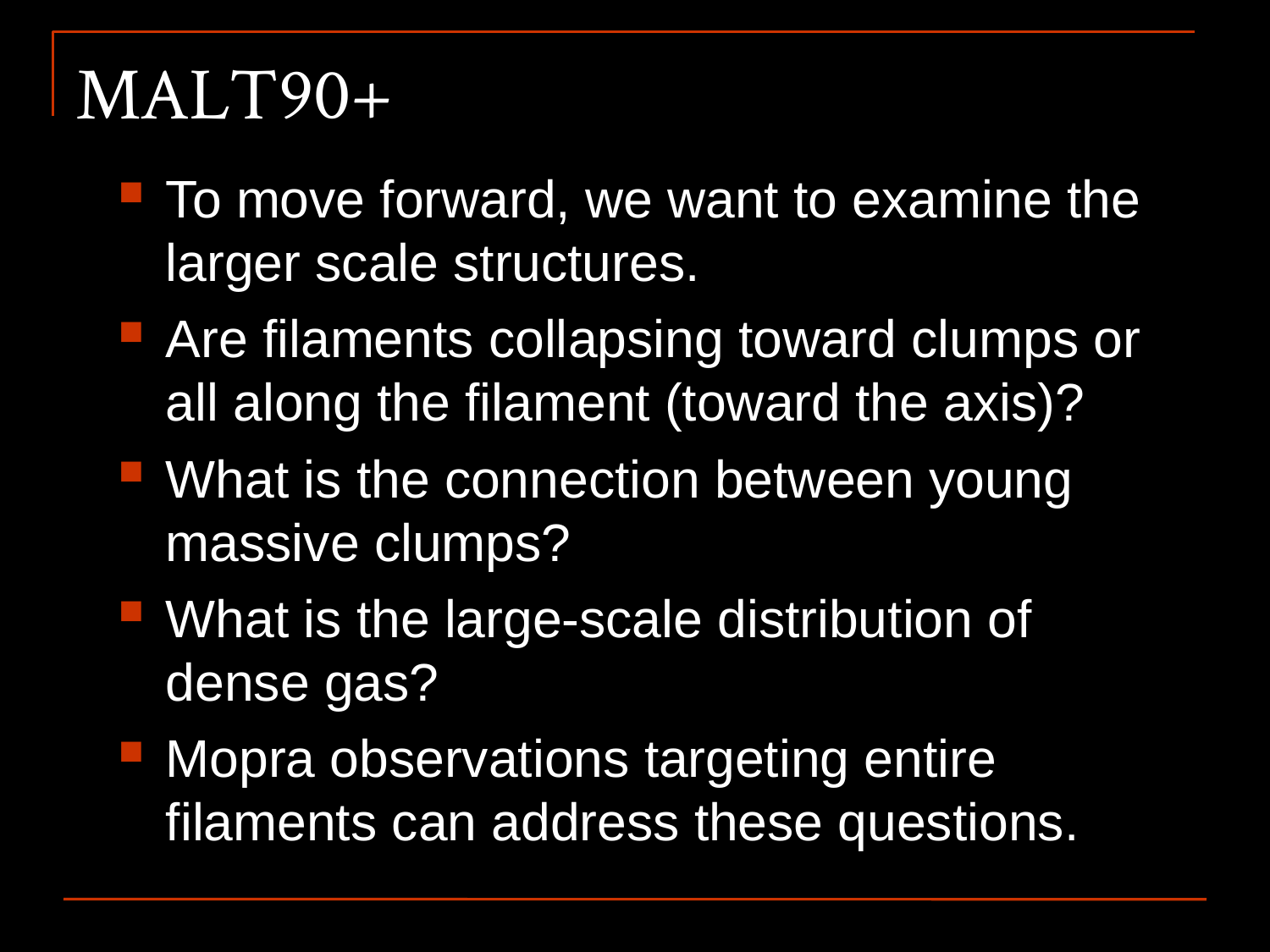

# MALT90+
To move forward, we want to examine the larger scale structures.
Are filaments collapsing toward clumps or all along the filament (toward the axis)?
What is the connection between young massive clumps?
What is the large-scale distribution of dense gas?
Mopra observations targeting entire filaments can address these questions.